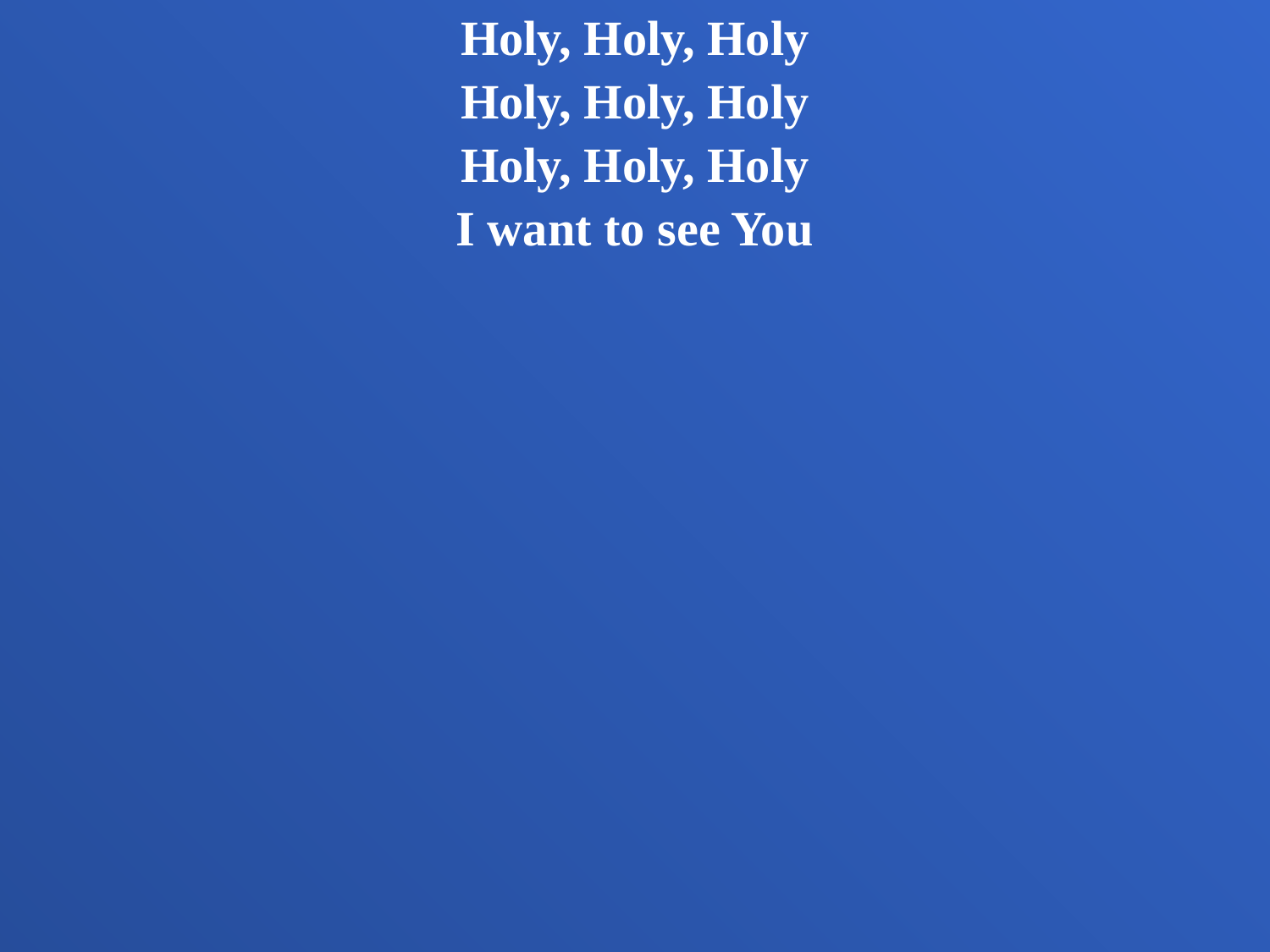

Holy, Holy, Holy
Holy, Holy, Holy
Holy, Holy, Holy
I want to see You